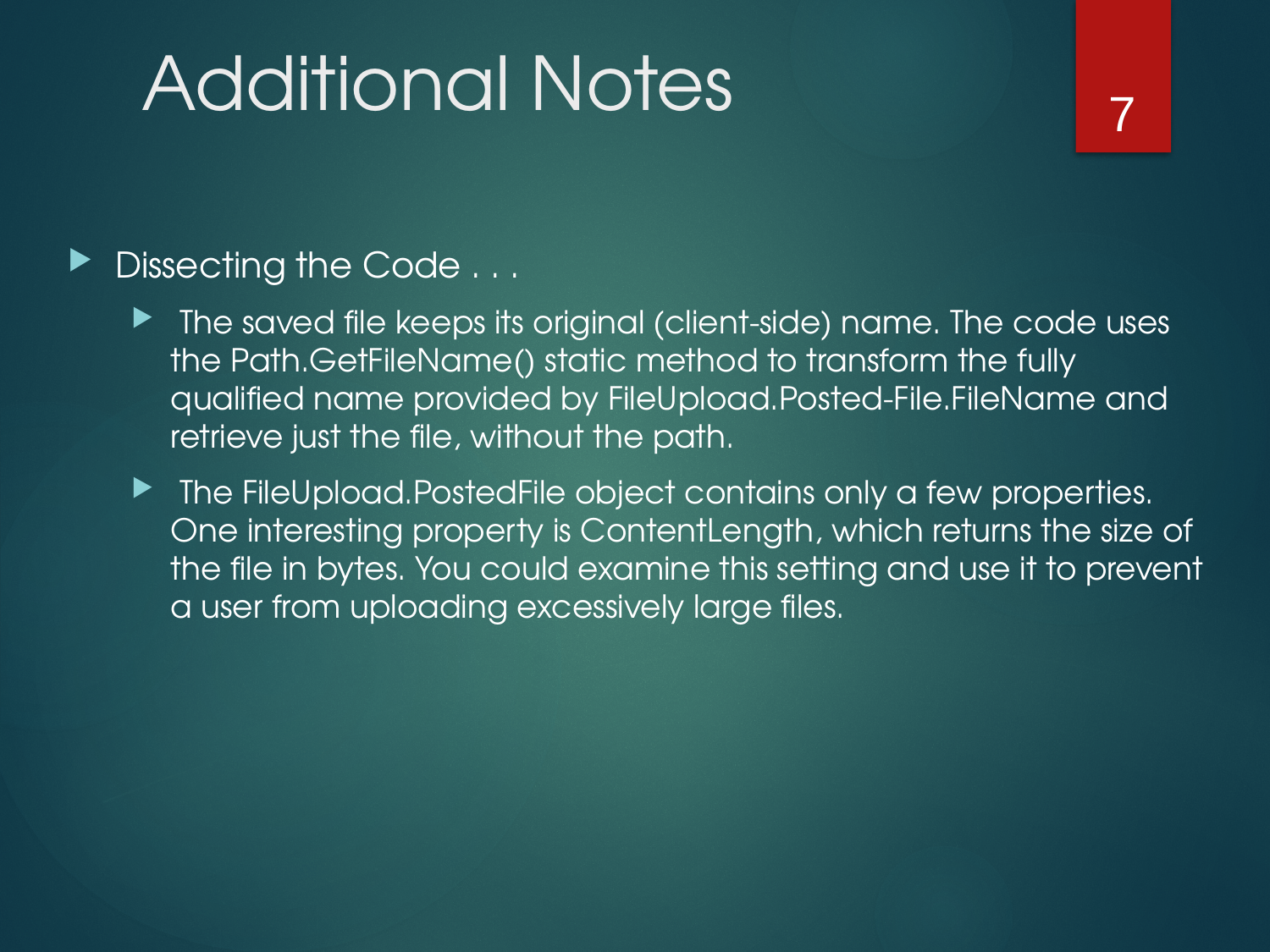

# Additional Notes
7
Dissecting the Code . . .
 The saved file keeps its original (client-side) name. The code uses the Path.GetFileName() static method to transform the fully qualified name provided by FileUpload.Posted-File.FileName and retrieve just the file, without the path.
 The FileUpload.PostedFile object contains only a few properties. One interesting property is ContentLength, which returns the size of the file in bytes. You could examine this setting and use it to prevent a user from uploading excessively large files.